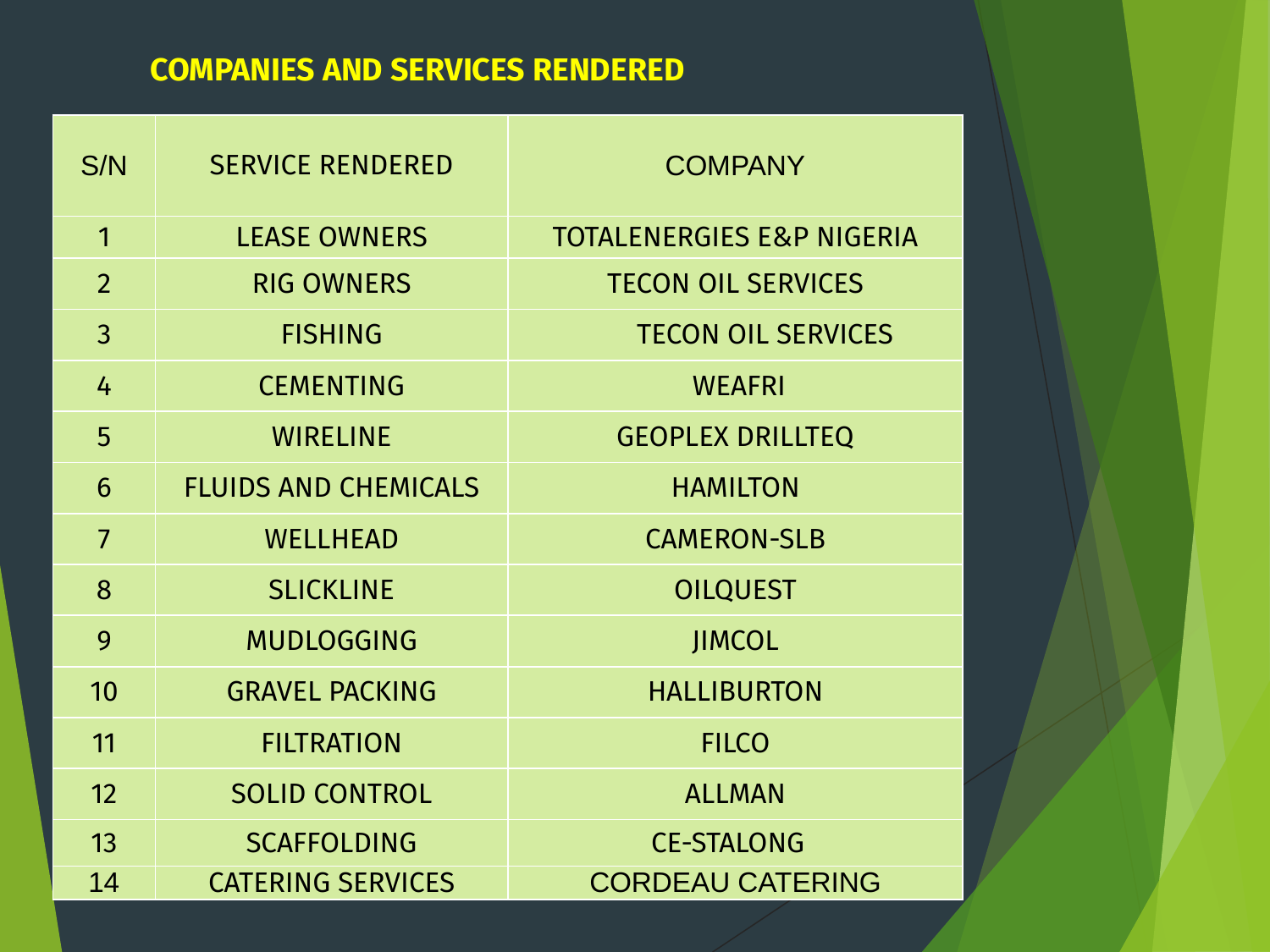

# COMPANIES AND SERVICES RENDERED
| S/N | SERVICE RENDERED | COMPANY |
| --- | --- | --- |
| 1 | LEASE OWNERS | TOTALENERGIES E&P NIGERIA |
| 2 | RIG OWNERS | TECON OIL SERVICES |
| 3 | FISHING | TECON OIL SERVICES |
| 4 | CEMENTING | WEAFRI |
| 5 | WIRELINE | GEOPLEX DRILLTEQ |
| 6 | FLUIDS AND CHEMICALS | HAMILTON |
| 7 | WELLHEAD | CAMERON-SLB |
| 8 | SLICKLINE | OILQUEST |
| 9 | MUDLOGGING | JIMCOL |
| 10 | GRAVEL PACKING | HALLIBURTON |
| 11 | FILTRATION | FILCO |
| 12 | SOLID CONTROL | ALLMAN |
| 13 | SCAFFOLDING | CE-STALONG |
| 14 | CATERING SERVICES | CORDEAU CATERING |